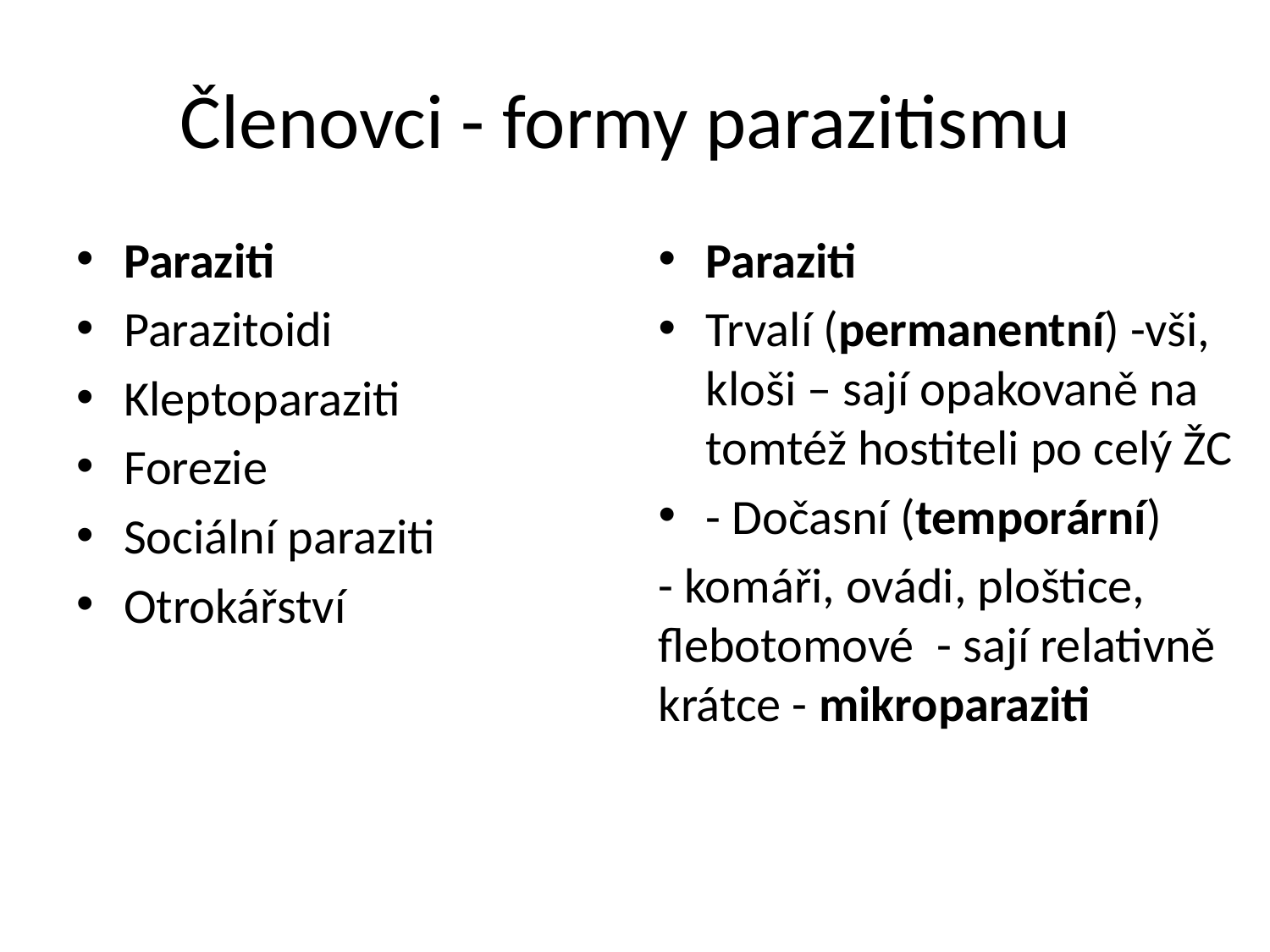

# Členovci - formy parazitismu
Paraziti
Parazitoidi
Kleptoparaziti
Forezie
Sociální paraziti
Otrokářství

Paraziti
Trvalí (permanentní) -vši, kloši – sají opakovaně na tomtéž hostiteli po celý ŽC
- Dočasní (temporární)
- komáři, ovádi, ploštice, flebotomové  - sají relativně krátce - mikroparaziti